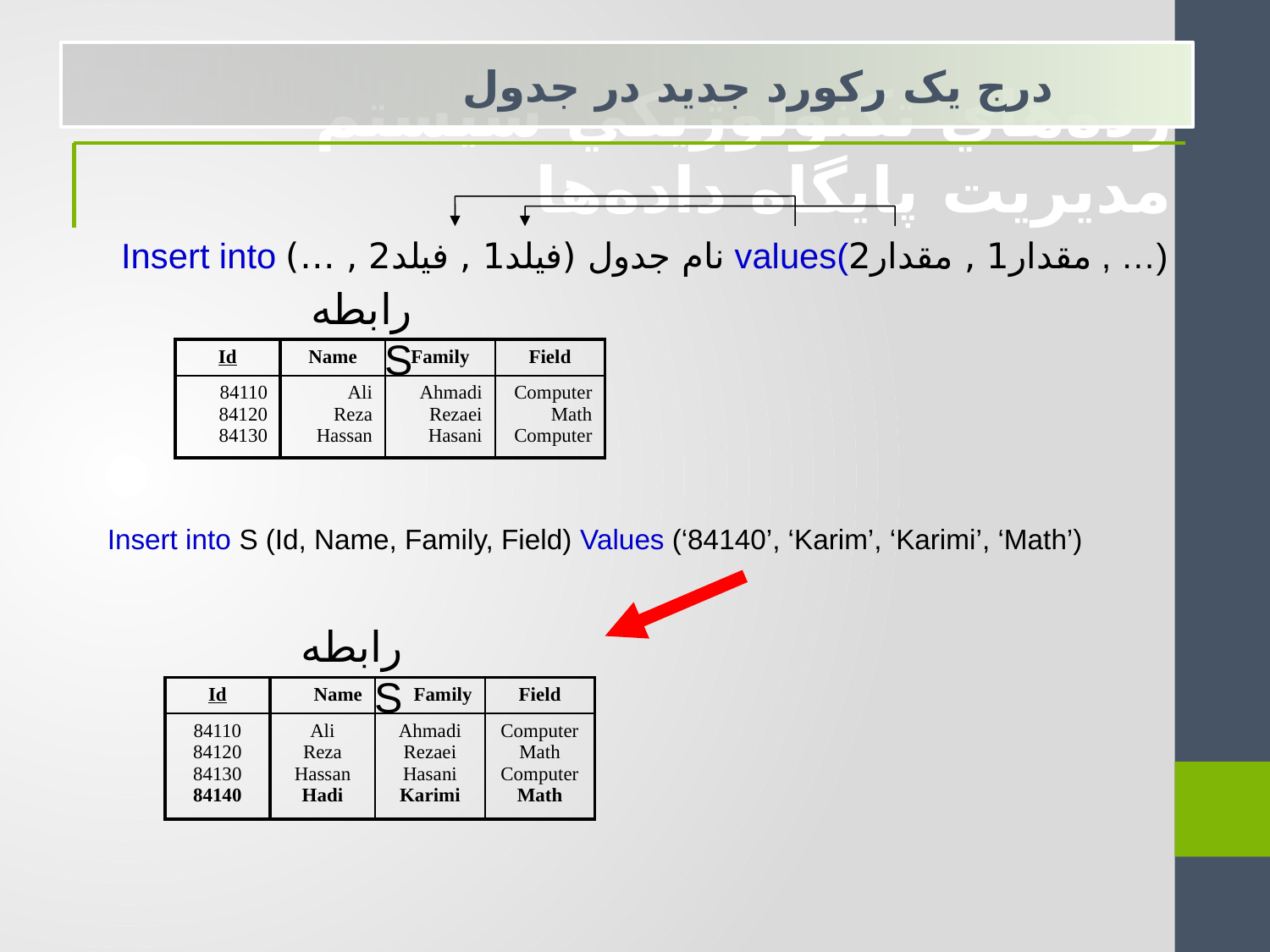

درج يک رکورد جديد در جدول
رده‌هاي تكنولوژيكي سيستم مديريت پايگاه داده‌ها

 Insert into نام جدول (فیلد1 , فيلد2 , …) values(مقدار1 , مقدار2 , …)

Insert into S (Id, Name, Family, Field) Values (‘84140’, ‘Karim’, ‘Karimi’, ‘Math’)

رابطه S
| Id | Name | Family | Field |
| --- | --- | --- | --- |
| 84110 84120 84130 | Ali Reza Hassan | Ahmadi Rezaei Hasani | Computer Math Computer |

رابطه S
| Id | Name | Family | Field |
| --- | --- | --- | --- |
| 84110 84120 84130 84140 | Ali Reza Hassan Hadi | Ahmadi Rezaei Hasani Karimi | Computer Math Computer Math |